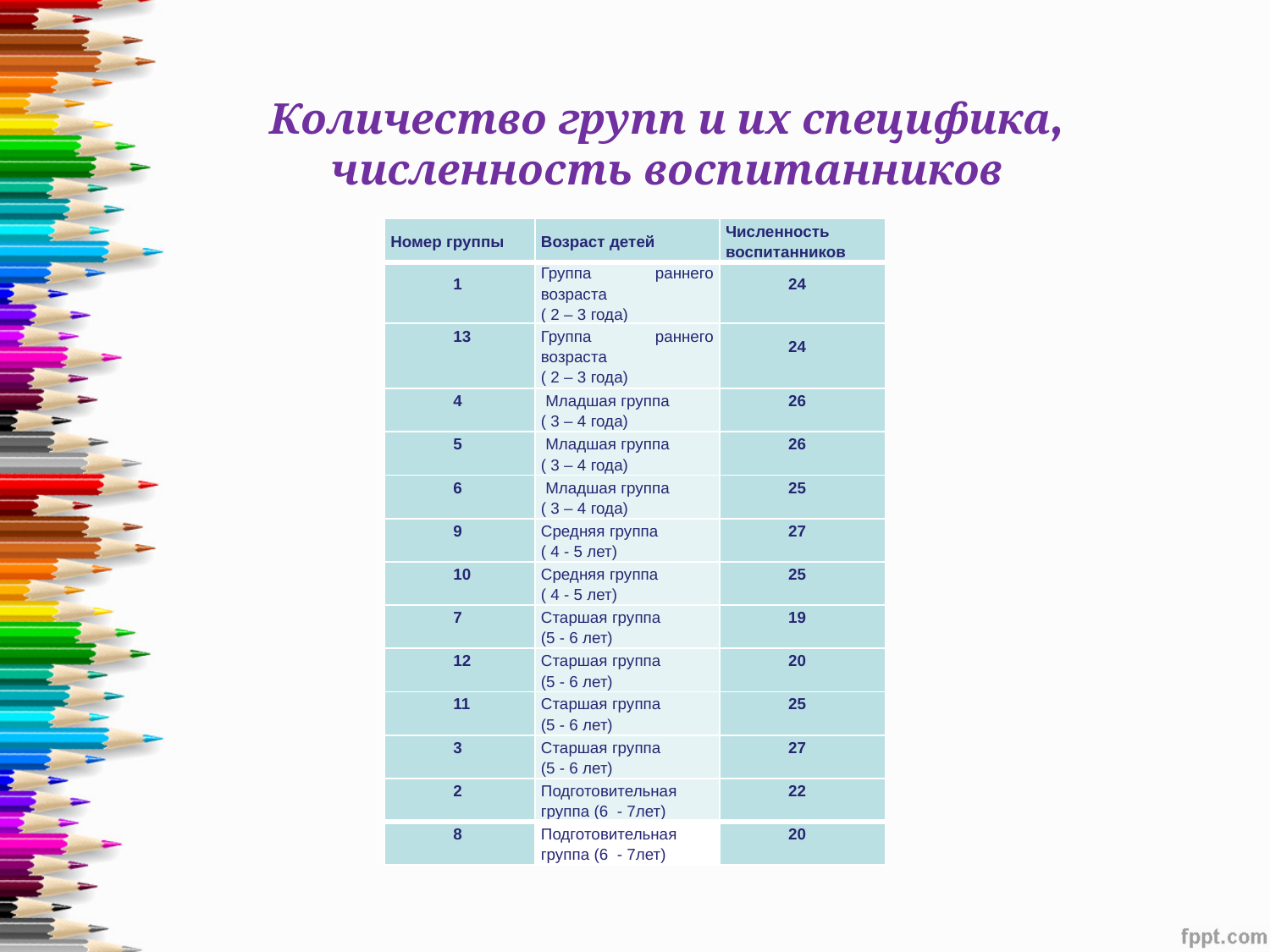

# Количество групп и их специфика, численность воспитанников
| Номер группы | Возраст детей | Численность воспитанников |
| --- | --- | --- |
| 1 | Группа раннего возраста ( 2 – 3 года) | 24 |
| 13 | Группа раннего возраста ( 2 – 3 года) | 24 |
| 4 | Младшая группа ( 3 – 4 года) | 26 |
| 5 | Младшая группа ( 3 – 4 года) | 26 |
| 6 | Младшая группа ( 3 – 4 года) | 25 |
| 9 | Средняя группа ( 4 - 5 лет) | 27 |
| 10 | Средняя группа ( 4 - 5 лет) | 25 |
| 7 | Старшая группа (5 - 6 лет) | 19 |
| 12 | Старшая группа (5 - 6 лет) | 20 |
| 11 | Старшая группа (5 - 6 лет) | 25 |
| 3 | Старшая группа (5 - 6 лет) | 27 |
| 2 | Подготовительная группа (6 - 7лет) | 22 |
| 8 | Подготовительная группа (6 - 7лет) | 20 |